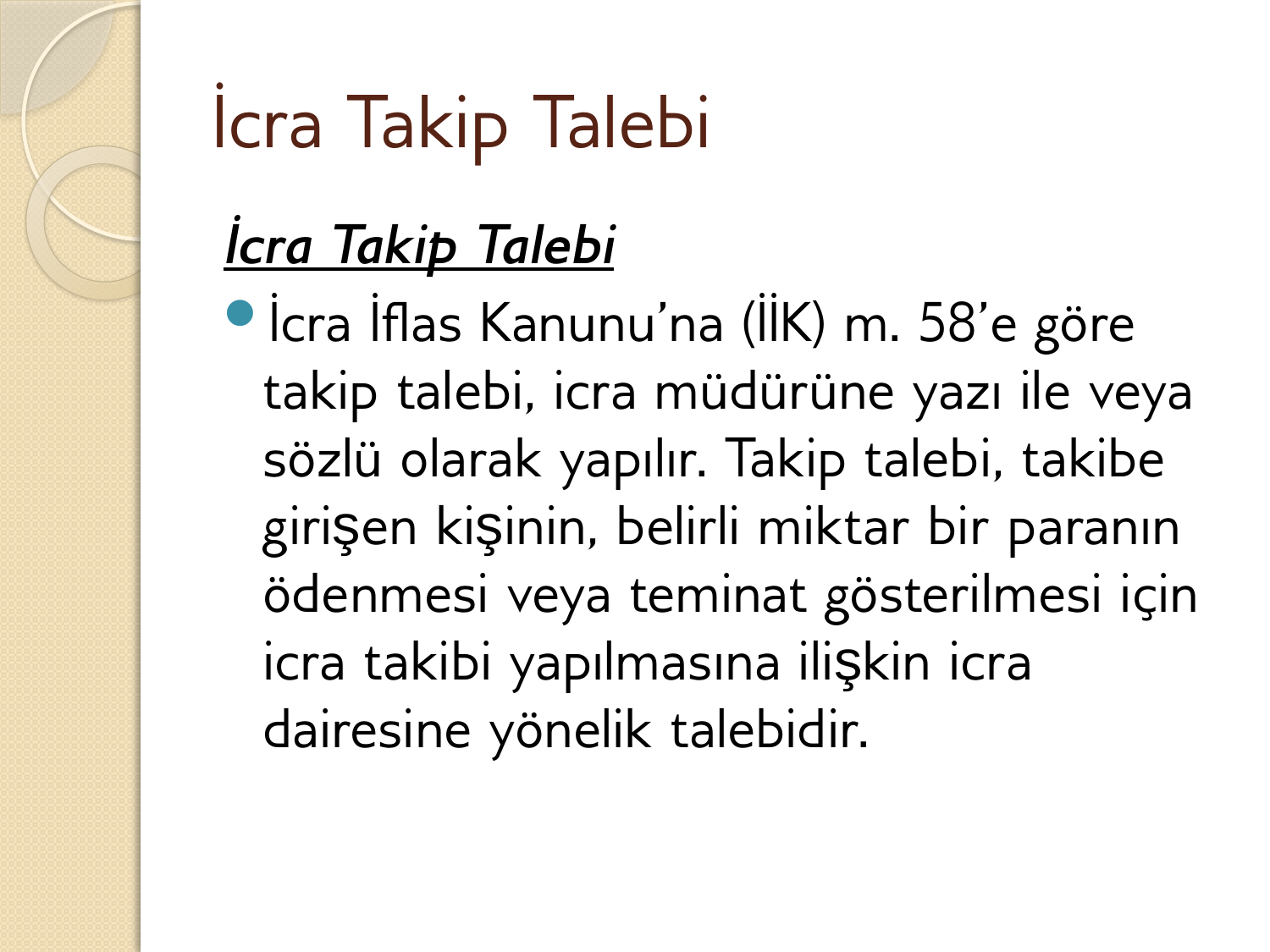

# İcra Takip Talebi
İcra Takip Talebi
İcra İflas Kanunu’na (İİK) m. 58’e göre takip talebi, icra müdürüne yazı ile veya sözlü olarak yapılır. Takip talebi, takibe girişen kişinin, belirli miktar bir paranın ödenmesi veya teminat gösterilmesi için icra takibi yapılmasına ilişkin icra dairesine yönelik talebidir.